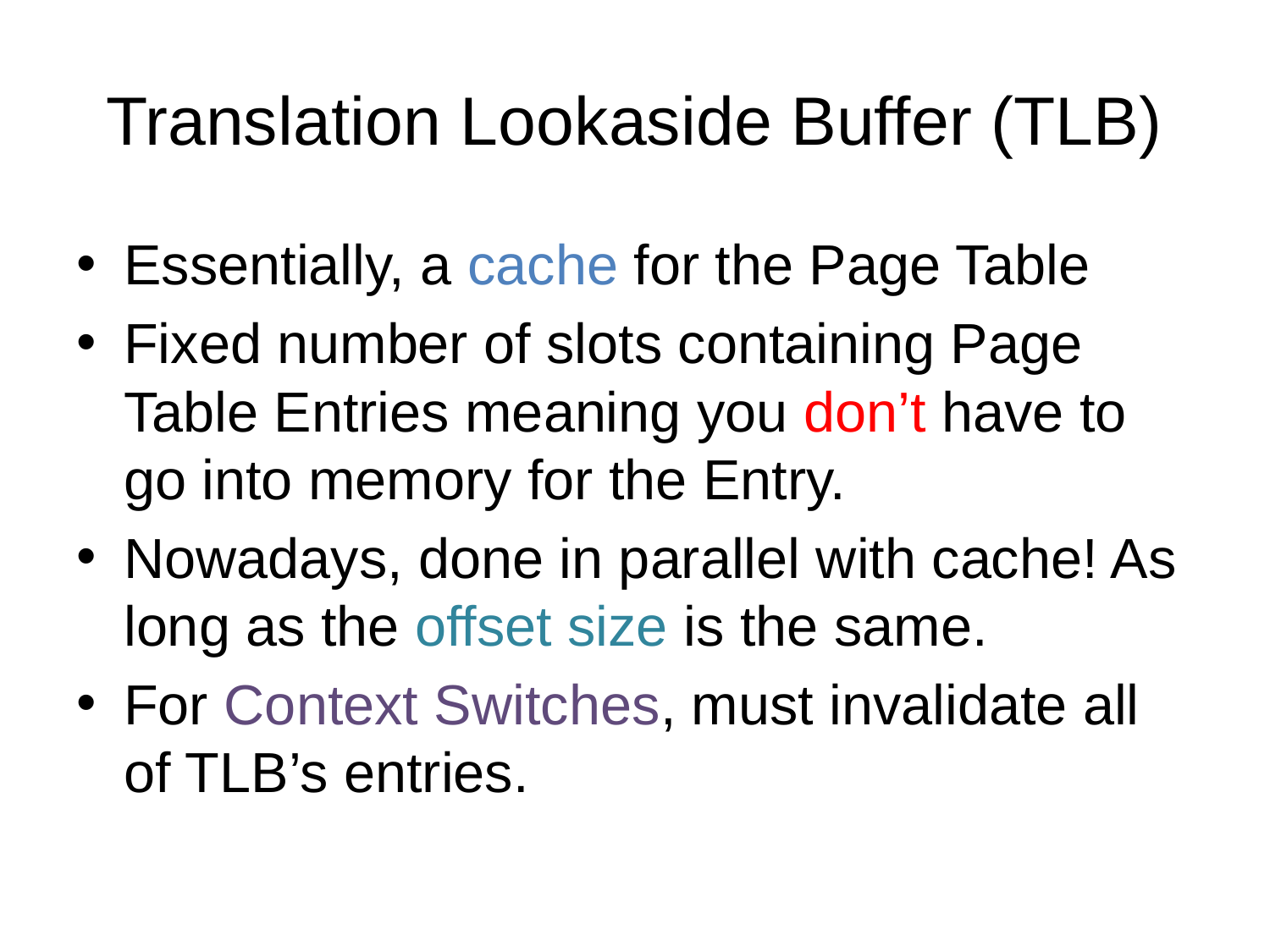

# Translation Lookaside Buffer (TLB)
Essentially, a cache for the Page Table
Fixed number of slots containing Page Table Entries meaning you don’t have to go into memory for the Entry.
Nowadays, done in parallel with cache! As long as the offset size is the same.
For Context Switches, must invalidate all of TLB’s entries.